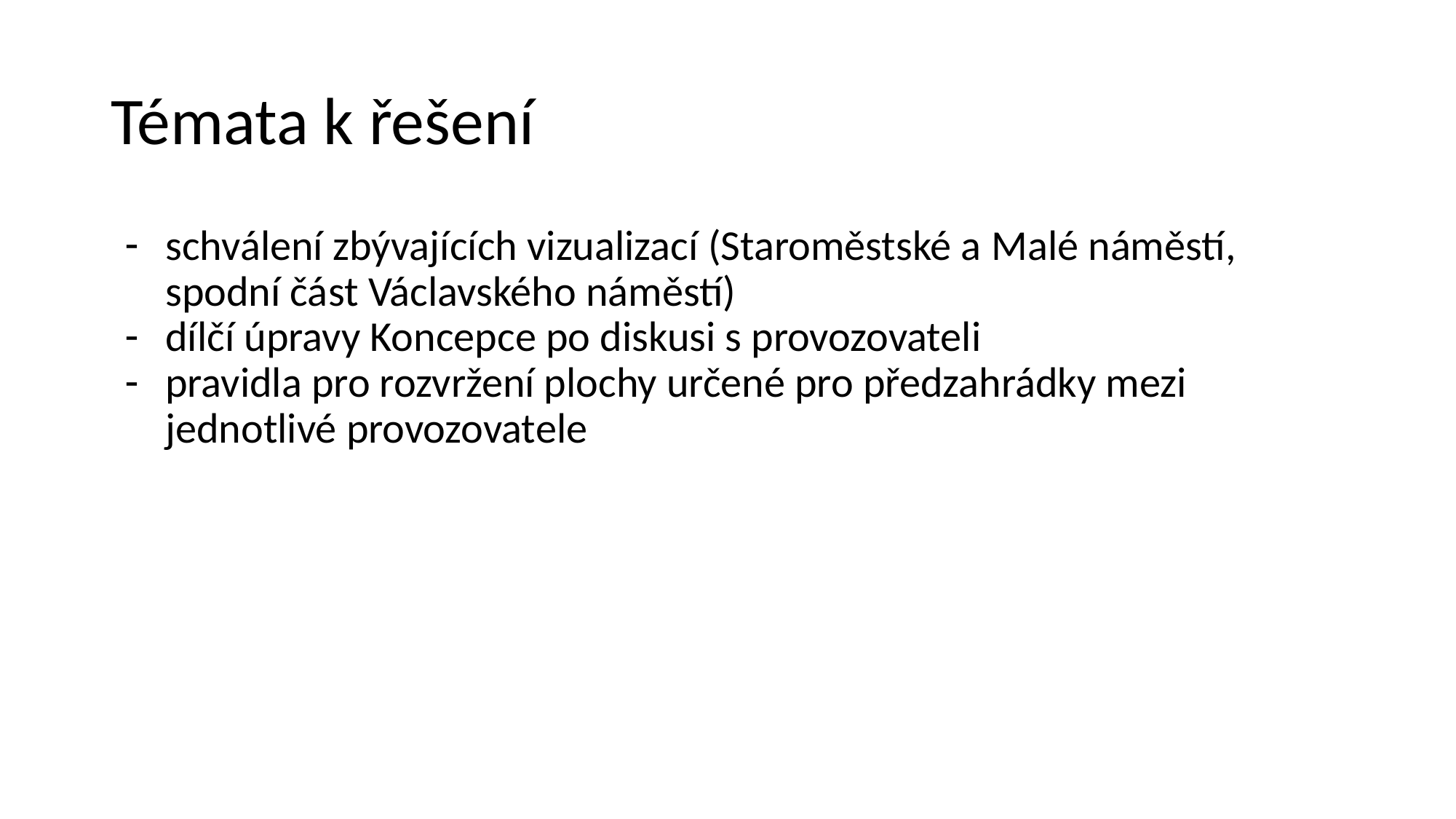

# Témata k řešení
schválení zbývajících vizualizací (Staroměstské a Malé náměstí, spodní část Václavského náměstí)
dílčí úpravy Koncepce po diskusi s provozovateli
pravidla pro rozvržení plochy určené pro předzahrádky mezi jednotlivé provozovatele